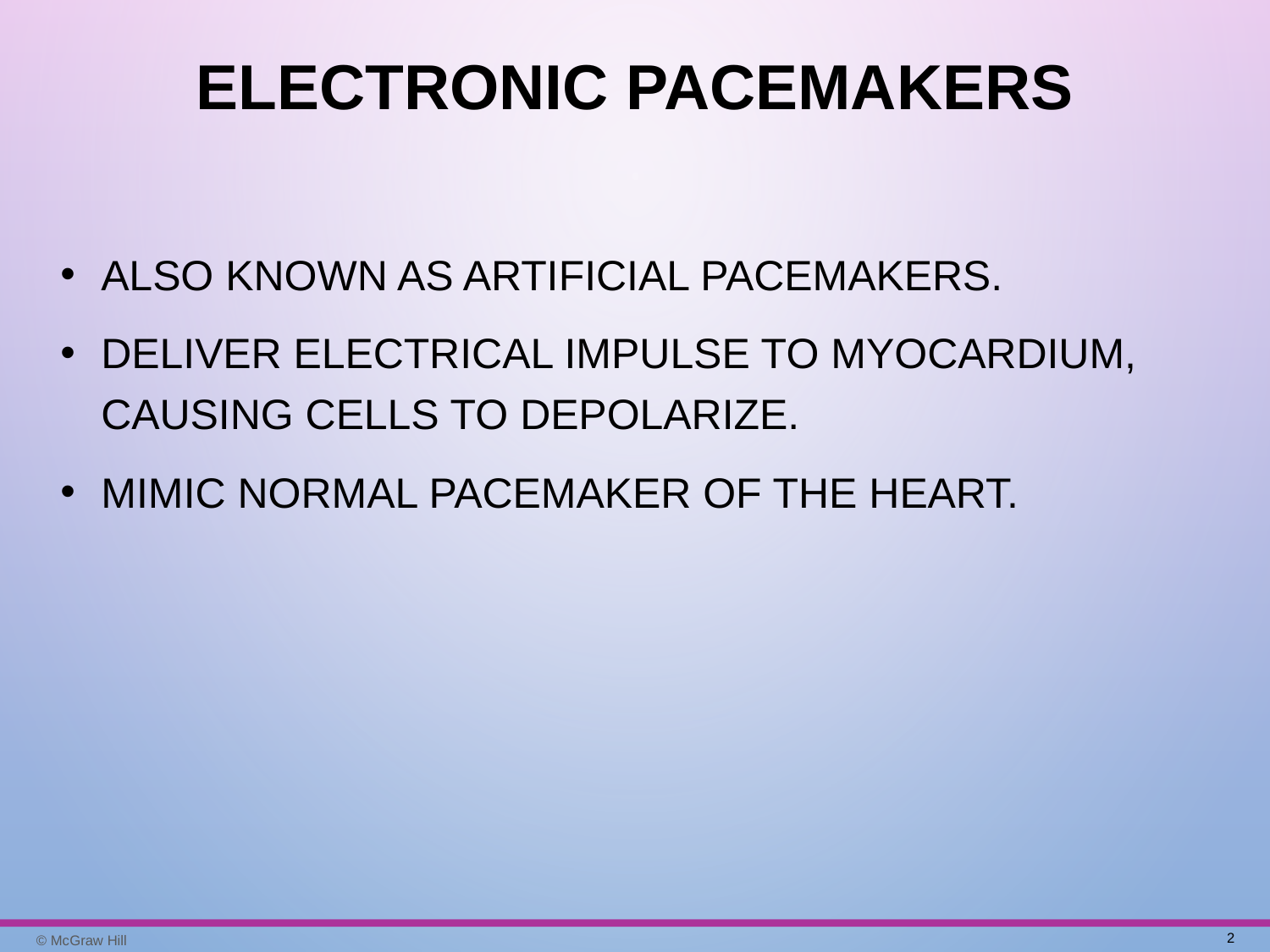

# Electronic Pacemakers
Also known as artificial pacemakers.
Deliver electrical impulse to myocardium, causing cells to depolarize.
Mimic normal pacemaker of the heart.
2